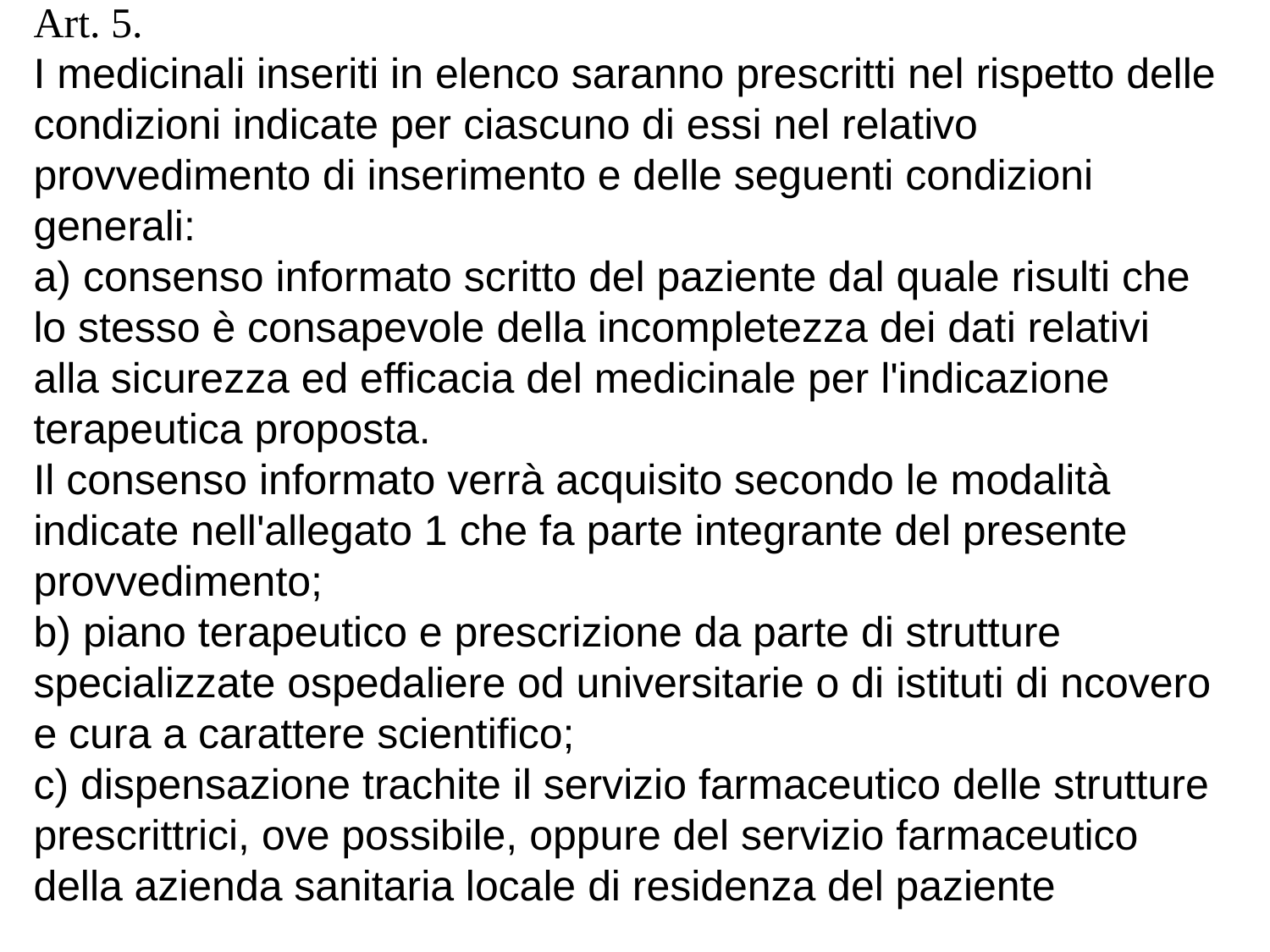

Art. 5.
I medicinali inseriti in elenco saranno prescritti nel rispetto delle condizioni indicate per ciascuno di essi nel relativo provvedimento di inserimento e delle seguenti condizioni generali:
a) consenso informato scritto del paziente dal quale risulti che lo stesso è consapevole della incompletezza dei dati relativi alla sicurezza ed efficacia del medicinale per l'indicazione terapeutica proposta.
Il consenso informato verrà acquisito secondo le modalità indicate nell'allegato 1 che fa parte integrante del presente provvedimento;
b) piano terapeutico e prescrizione da parte di strutture specializzate ospedaliere od universitarie o di istituti di ncovero e cura a carattere scientifico;
c) dispensazione trachite il servizio farmaceutico delle strutture prescrittrici, ove possibile, oppure del servizio farmaceutico della azienda sanitaria locale di residenza del paziente